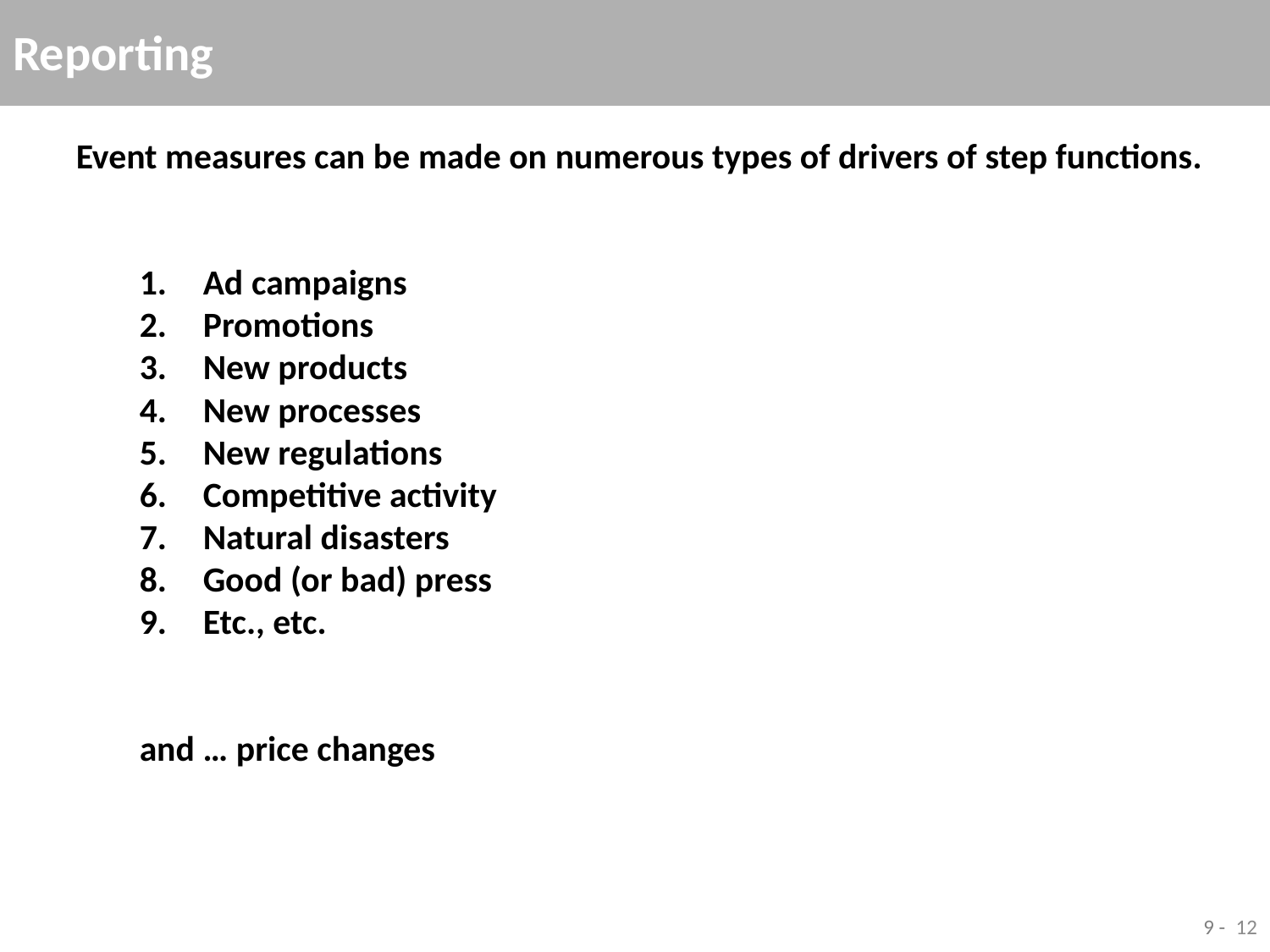

# Reporting
Event measures can be made on numerous types of drivers of step functions.
Ad campaigns
Promotions
New products
New processes
New regulations
Competitive activity
Natural disasters
Good (or bad) press
Etc., etc.

and … price changes
12
 9 -